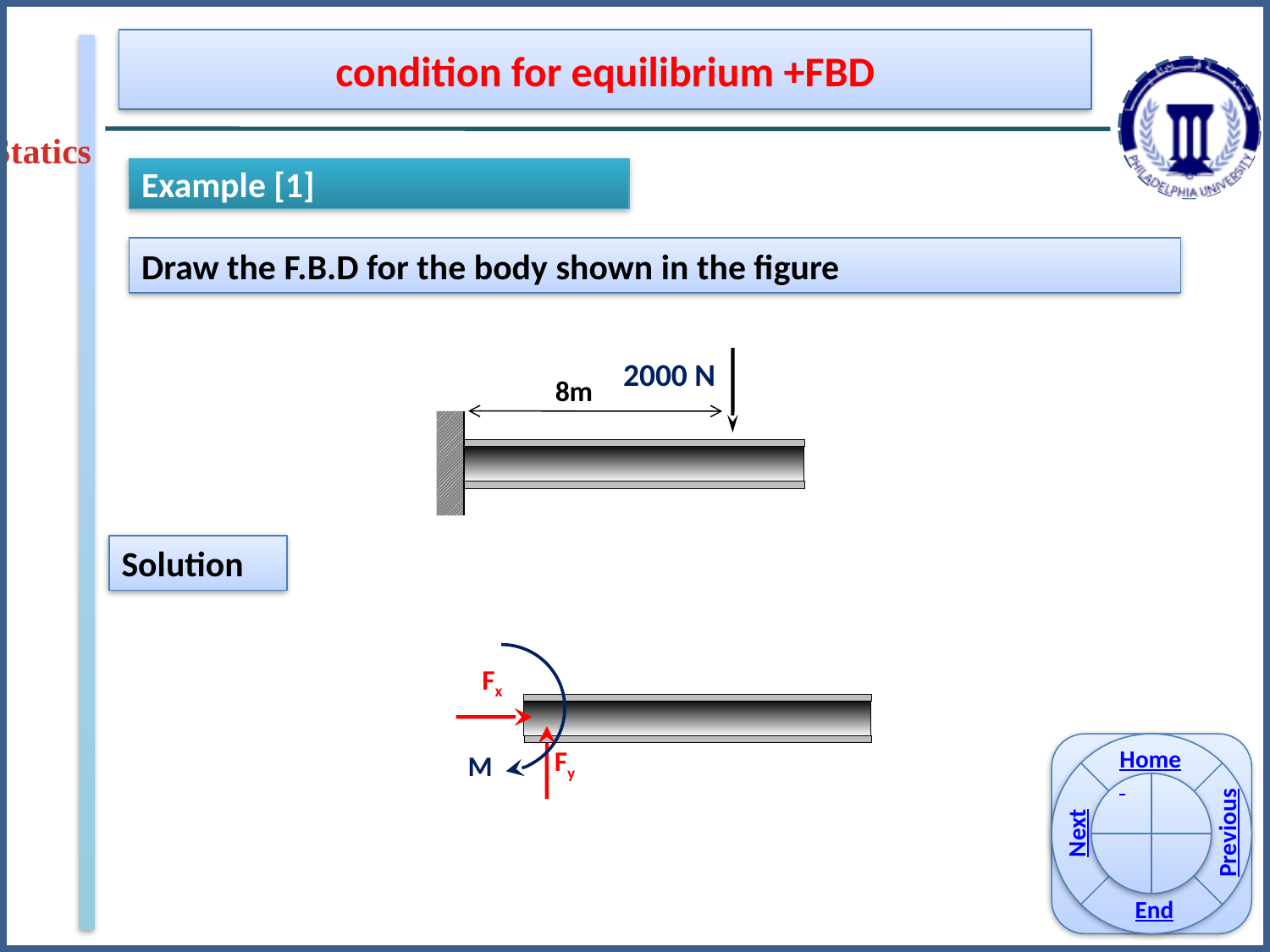

condition for equilibrium +FBD

Statics
Example [1]
Draw the F.B.D for the body shown in the figure
8m
2000 N

Solution
Fx

Fy
M

Home

Previous
Next
End